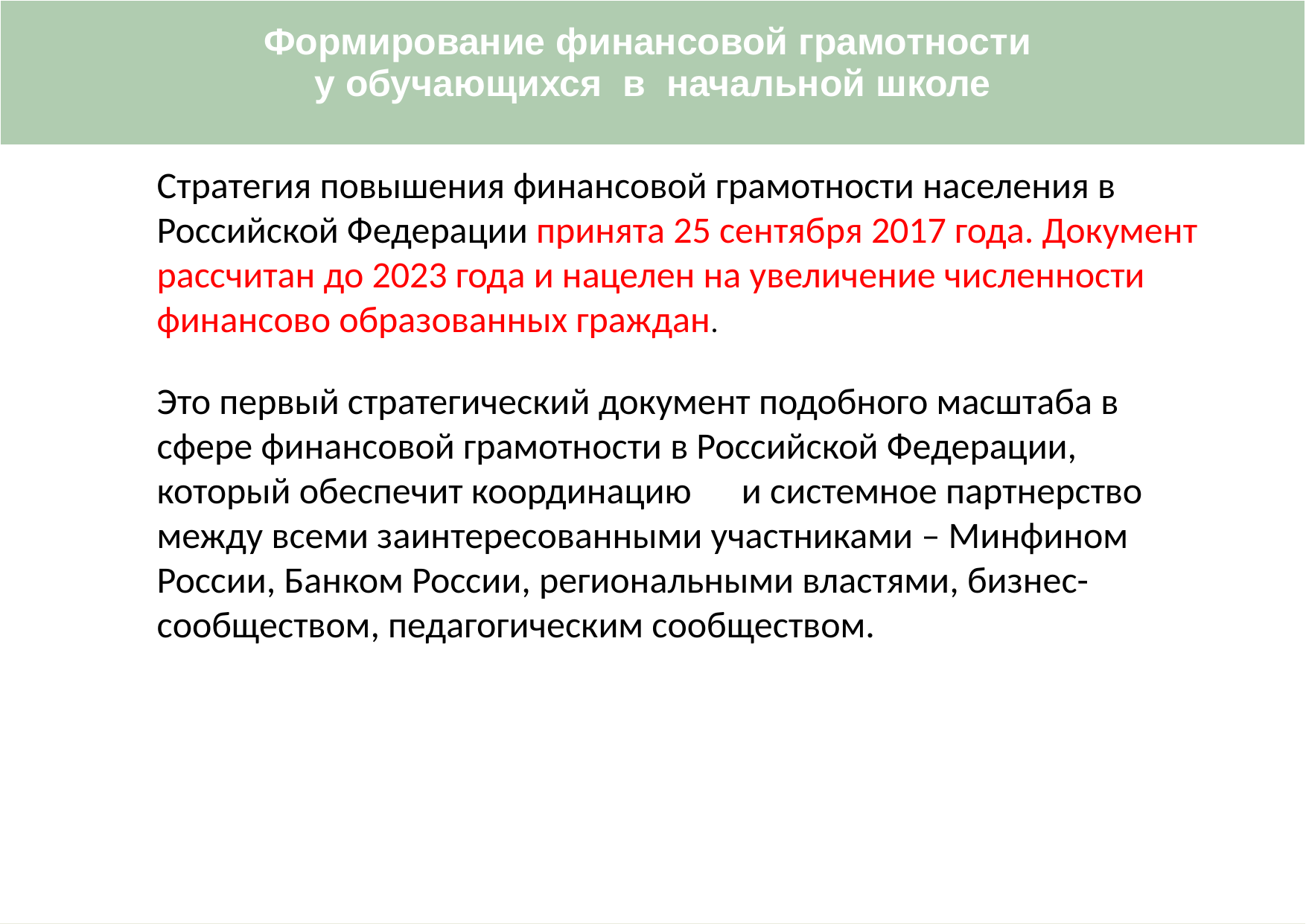

| Формирование финансовой грамотности у обучающихся в начальной школе |
| --- |
Стратегия повышения финансовой грамотности населения в Российской Федерации принята 25 сентября 2017 года. Документ рассчитан до 2023 года и нацелен на увеличение численности финансово образованных граждан.

Это первый стратегический документ подобного масштаба в сфере финансовой грамотности в Российской Федерации, который обеспечит координацию      и системное партнерство между всеми заинтересованными участниками – Минфином России, Банком России, региональными властями, бизнес-сообществом, педагогическим сообществом.